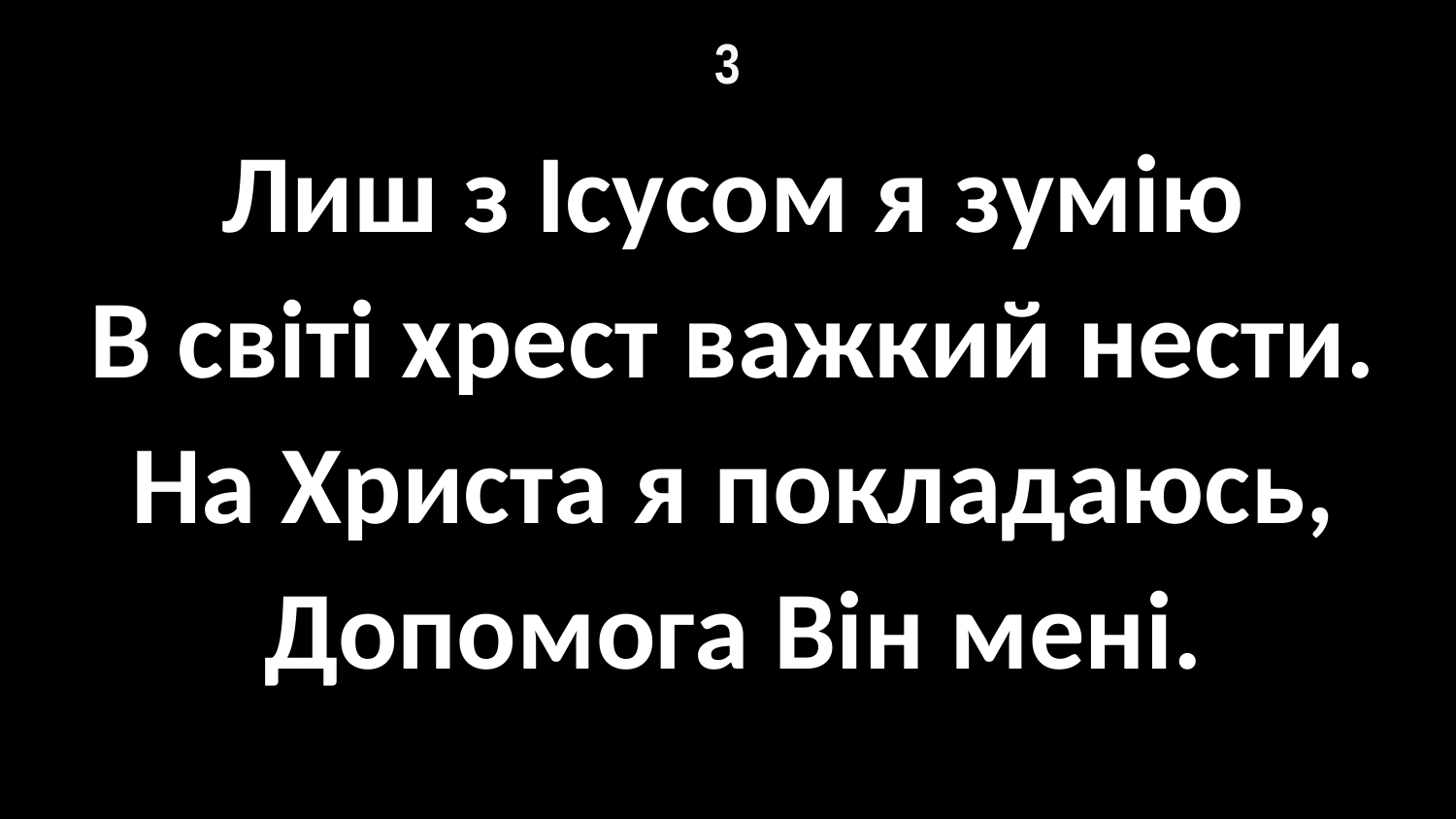

# 3
Лиш з Ісусом я зумію
В світі хрест важкий нести.
На Христа я покладаюсь,
Допомога Він мені.